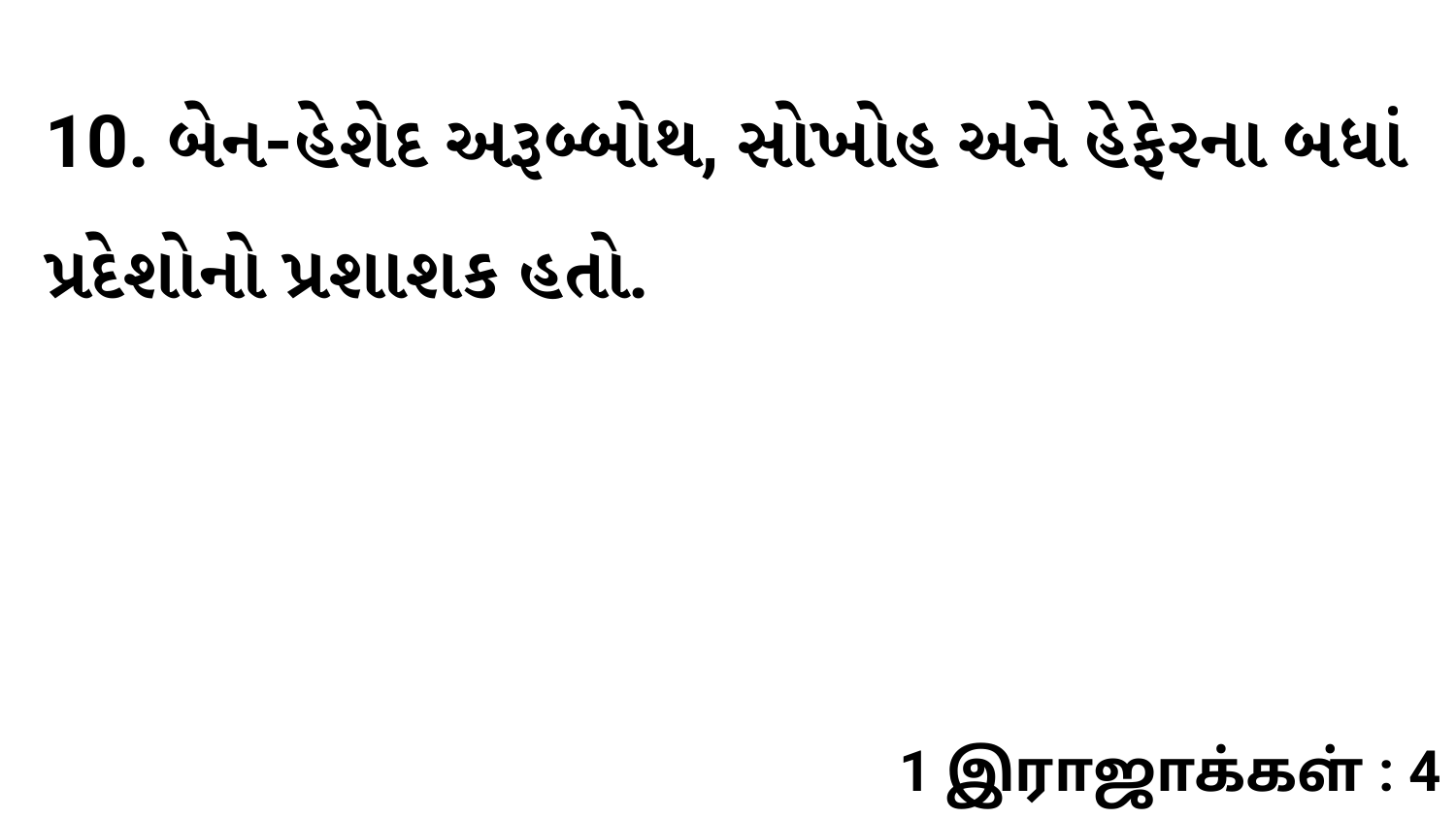

10. બેન-હેશેદ અરૂબ્બોથ, સોખોહ અને હેફેરના બધાં પ્રદેશોનો પ્રશાશક હતો.
1 இராஜாக்கள் : 4